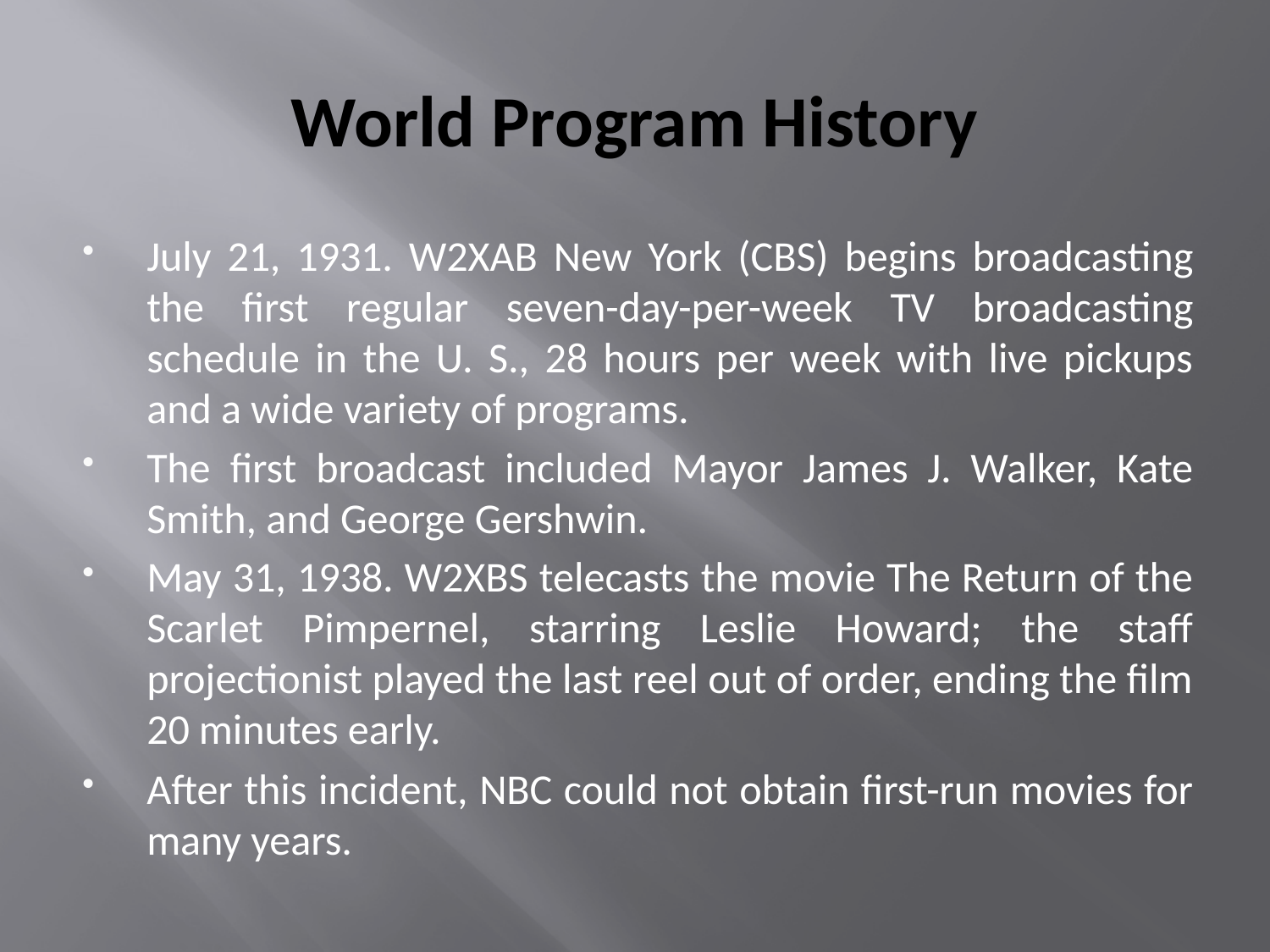

# World Program History
July 21, 1931. W2XAB New York (CBS) begins broadcasting the first regular seven-day-per-week TV broadcasting schedule in the U. S., 28 hours per week with live pickups and a wide variety of programs.
The first broadcast included Mayor James J. Walker, Kate Smith, and George Gershwin.
May 31, 1938. W2XBS telecasts the movie The Return of the Scarlet Pimpernel, starring Leslie Howard; the staff projectionist played the last reel out of order, ending the film 20 minutes early.
After this incident, NBC could not obtain first-run movies for many years.